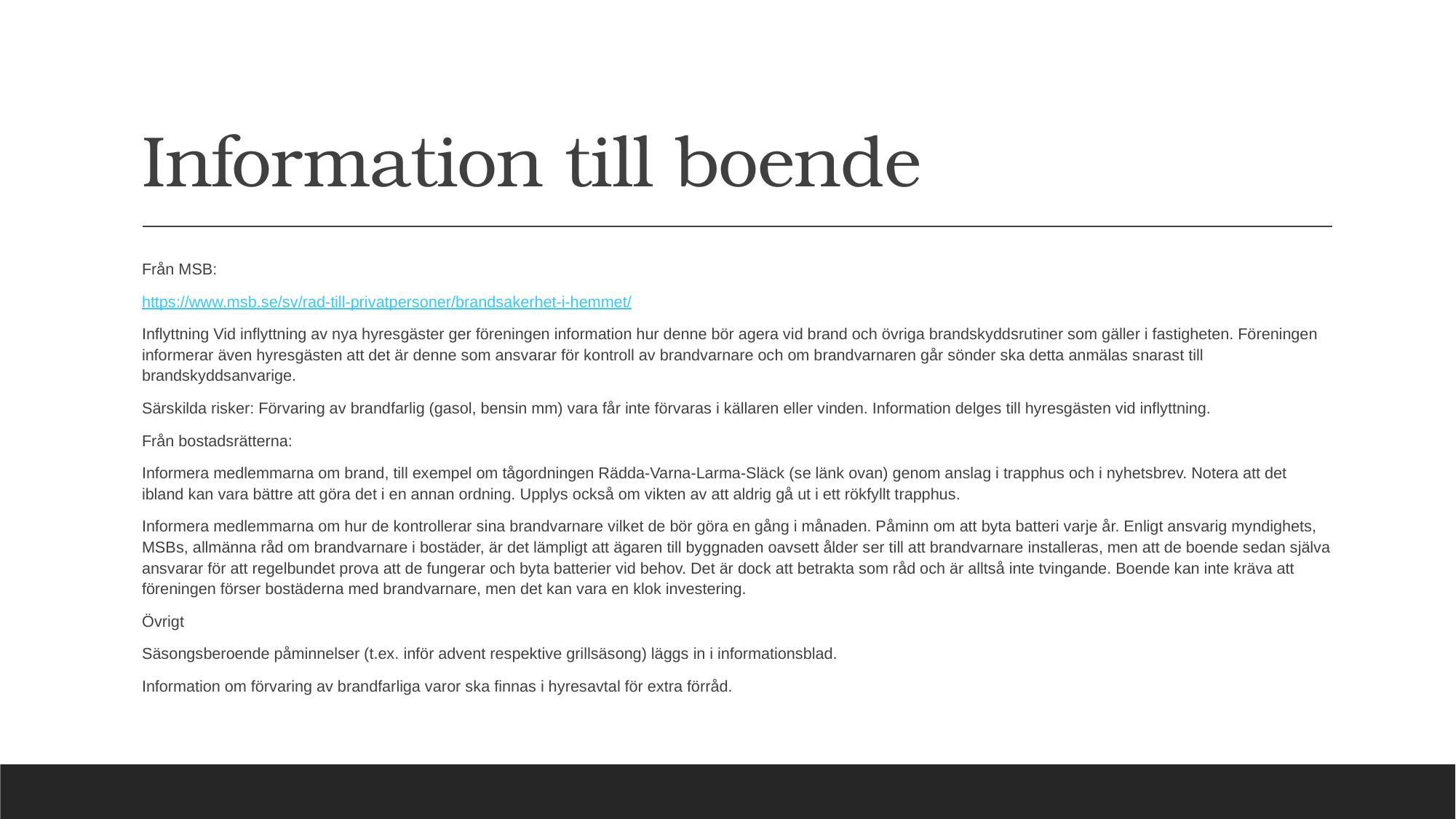

# Information till boende
Från MSB:
https://www.msb.se/sv/rad-till-privatpersoner/brandsakerhet-i-hemmet/
Inflyttning Vid inflyttning av nya hyresgäster ger föreningen information hur denne bör agera vid brand och övriga brandskyddsrutiner som gäller i fastigheten. Föreningen informerar även hyresgästen att det är denne som ansvarar för kontroll av brandvarnare och om brandvarnaren går sönder ska detta anmälas snarast till brandskyddsanvarige.
Särskilda risker: Förvaring av brandfarlig (gasol, bensin mm) vara får inte förvaras i källaren eller vinden. Information delges till hyresgästen vid inflyttning.
Från bostadsrätterna:
Informera medlemmarna om brand, till exempel om tågordningen Rädda-Varna-Larma-Släck (se länk ovan) genom anslag i trapphus och i nyhetsbrev. Notera att det ibland kan vara bättre att göra det i en annan ordning. Upplys också om vikten av att aldrig gå ut i ett rökfyllt trapphus.
Informera medlemmarna om hur de kontrollerar sina brandvarnare vilket de bör göra en gång i månaden. Påminn om att byta batteri varje år. Enligt ansvarig myndighets, MSBs, allmänna råd om brandvarnare i bostäder, är det lämpligt att ägaren till byggnaden oavsett ålder ser till att brandvarnare installeras, men att de boende sedan själva ansvarar för att regelbundet prova att de fungerar och byta batterier vid behov. Det är dock att betrakta som råd och är alltså inte tvingande. Boende kan inte kräva att föreningen förser bostäderna med brandvarnare, men det kan vara en klok investering.
Övrigt
Säsongsberoende påminnelser (t.ex. inför advent respektive grillsäsong) läggs in i informationsblad.
Information om förvaring av brandfarliga varor ska finnas i hyresavtal för extra förråd.